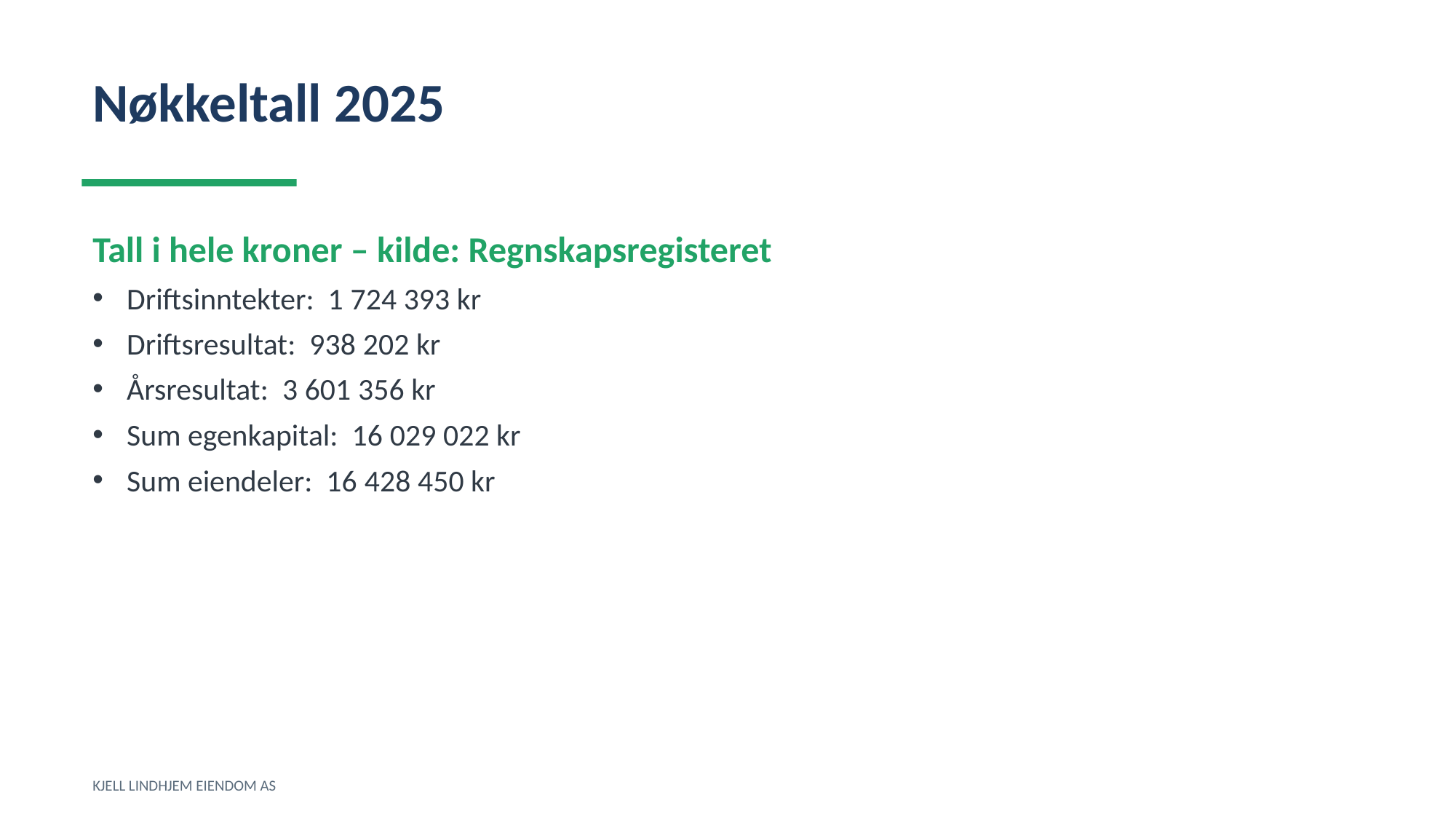

Nøkkeltall 2025

Tall i hele kroner – kilde: Regnskapsregisteret
Driftsinntekter:  1 724 393 kr
Driftsresultat:  938 202 kr
Årsresultat:  3 601 356 kr
Sum egenkapital:  16 029 022 kr
Sum eiendeler:  16 428 450 kr
KJELL LINDHJEM EIENDOM AS